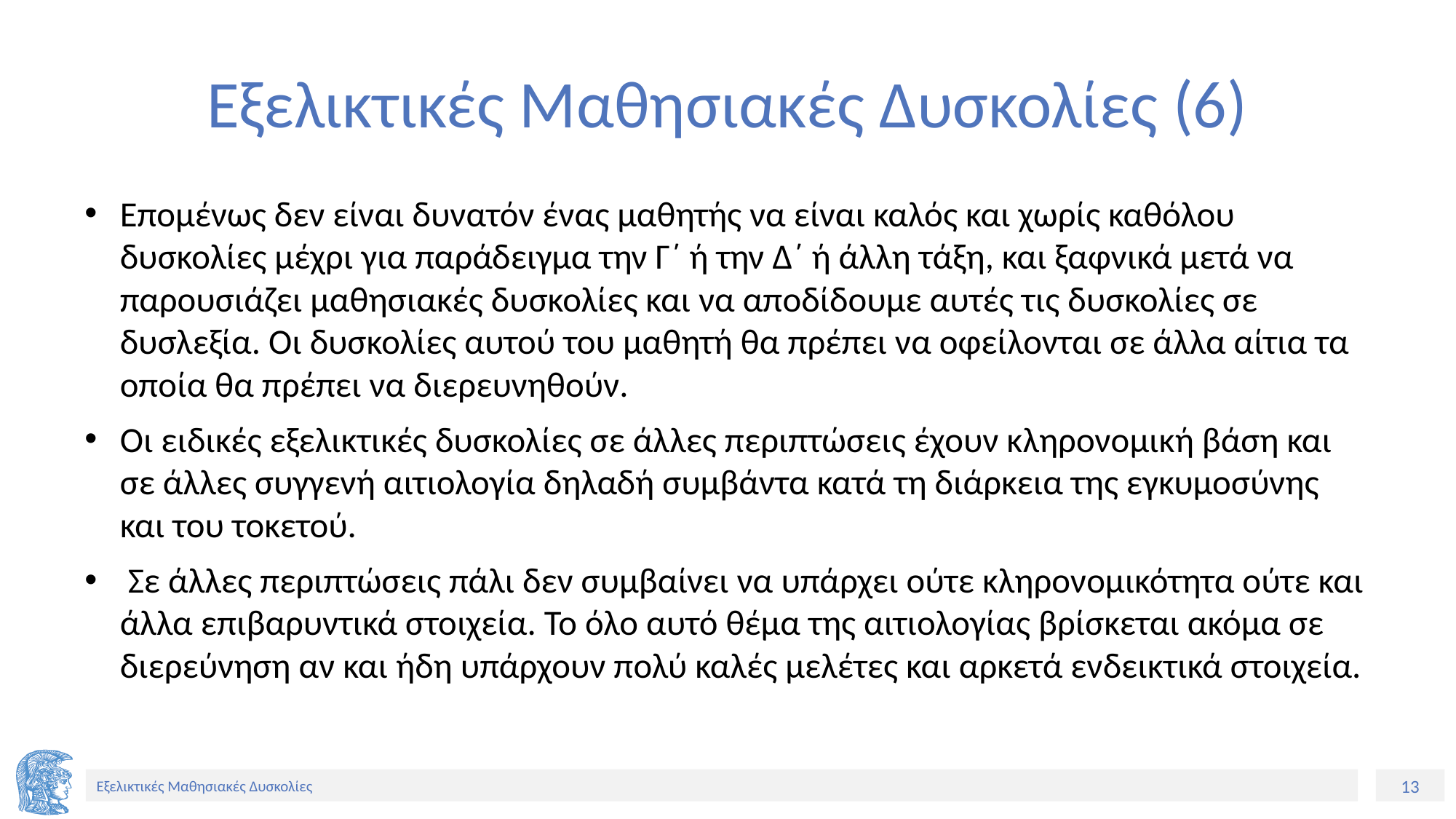

# Εξελικτικές Μαθησιακές Δυσκολίες (6)
Επομένως δεν είναι δυνατόν ένας μαθητής να είναι καλός και χωρίς καθόλου δυσκολίες μέχρι για παράδειγμα την Γ΄ ή την Δ΄ ή άλλη τάξη, και ξαφνικά μετά να παρουσιάζει μαθησιακές δυσκολίες και να αποδίδουμε αυτές τις δυσκολίες σε δυσλεξία. Οι δυσκολίες αυτού του μαθητή θα πρέπει να οφείλονται σε άλλα αίτια τα οποία θα πρέπει να διερευνηθούν.
Οι ειδικές εξελικτικές δυσκολίες σε άλλες περιπτώσεις έχουν κληρονομική βάση και σε άλλες συγγενή αιτιολογία δηλαδή συμβάντα κατά τη διάρκεια της εγκυμοσύνης και του τοκετού.
 Σε άλλες περιπτώσεις πάλι δεν συμβαίνει να υπάρχει ούτε κληρονομικότητα ούτε και άλλα επιβαρυντικά στοιχεία. Το όλο αυτό θέμα της αιτιολογίας βρίσκεται ακόμα σε διερεύνηση αν και ήδη υπάρχουν πολύ καλές μελέτες και αρκετά ενδεικτικά στοιχεία.